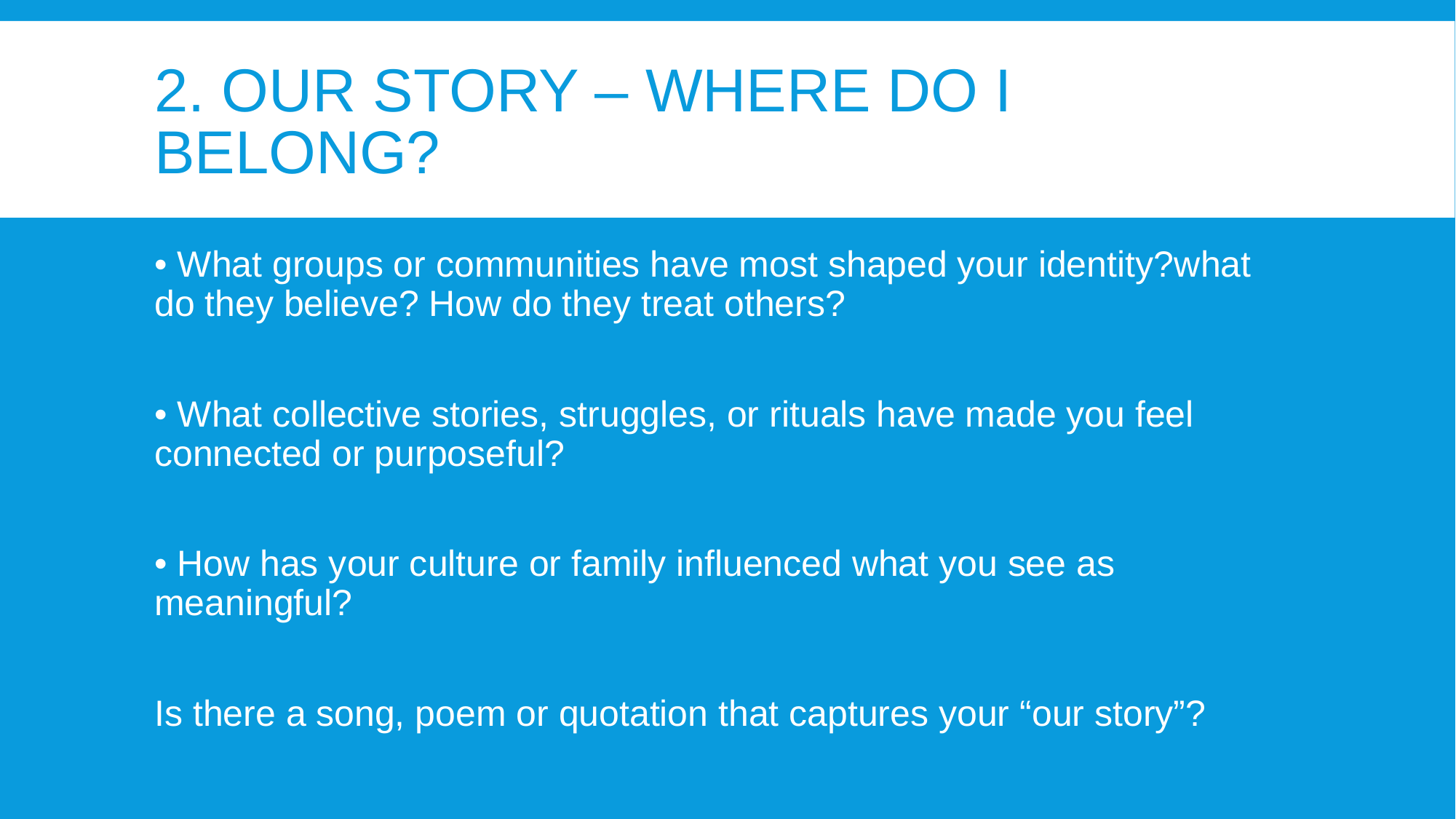

# 2. Our Story – Where do I belong?
• What groups or communities have most shaped your identity?what do they believe? How do they treat others?

• What collective stories, struggles, or rituals have made you feel connected or purposeful?

• How has your culture or family influenced what you see as meaningful?

Is there a song, poem or quotation that captures your “our story”?